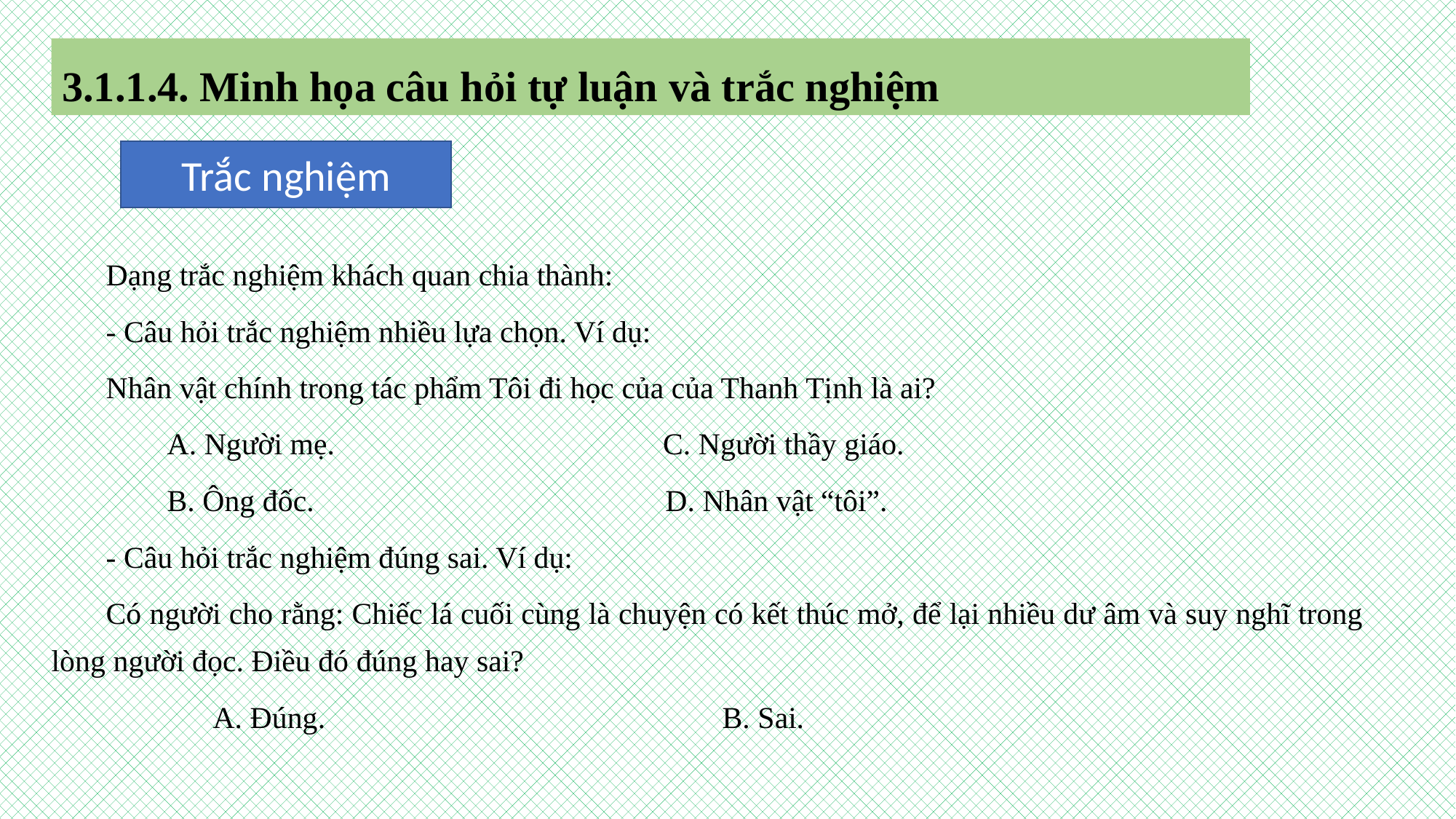

3.1.1.4. Minh họa câu hỏi tự luận và trắc nghiệm
Trắc nghiệm
Dạng trắc nghiệm khách quan chia thành:
- Câu hỏi trắc nghiệm nhiều lựa chọn. Ví dụ:
Nhân vật chính trong tác phẩm Tôi đi học của của Thanh Tịnh là ai?
        A. Người mẹ.                                           C. Người thầy giáo.
        B. Ông đốc.                                              D. Nhân vật “tôi”.
- Câu hỏi trắc nghiệm đúng sai. Ví dụ:
Có người cho rằng: Chiếc lá cuối cùng là chuyện có kết thúc mở, để lại nhiều dư âm và suy nghĩ trong lòng người đọc. Điều đó đúng hay sai?
              A. Đúng.                                                    B. Sai.